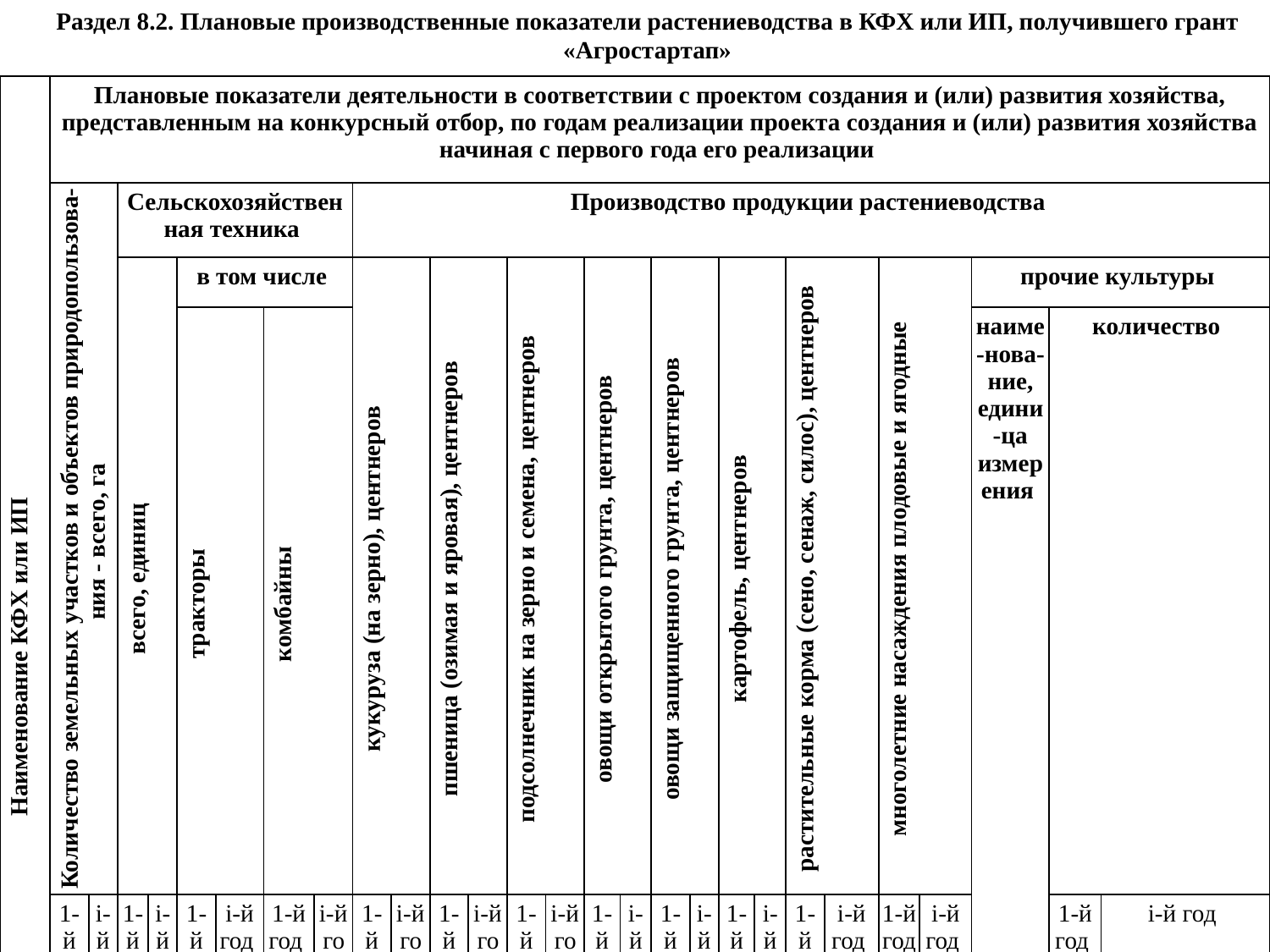

Раздел 8.2. Плановые производственные показатели растениеводства в КФХ или ИП, получившего грант «Агростартап»

| Наименование КФХ или ИП | Плановые показатели деятельности в соответствии с проектом создания и (или) развития хозяйства, представленным на конкурсный отбор, по годам реализации проекта создания и (или) развития хозяйства начиная с первого года его реализации |  |  |  |  |  |  |  |  |  |  |  |  |  |  |  |  |  |  |  |  |  |  |  |  |  |  |
| --- | --- | --- | --- | --- | --- | --- | --- | --- | --- | --- | --- | --- | --- | --- | --- | --- | --- | --- | --- | --- | --- | --- | --- | --- | --- | --- | --- |
|  | Количество земельных участков и объектов природопользова- ния - всего, га |  | Сельскохозяйственная техника |  |  |  |  |  | Производство продукции растениеводства |  |  |  |  |  |  |  |  |  |  |  |  |  |  |  |  |  |  |
|  |  |  | всего, единиц |  | в том числе |  |  |  | кукуруза (на зерно), центнеров |  | пшеница (озимая и яровая), центнеров |  | подсолнечник на зерно и семена, центнеров |  | овощи открытого грунта, центнеров |  | овощи защищенного грунта, центнеров |  | картофель, центнеров |  | растительные корма (сено, сенаж, силос), центнеров |  | многолетние насаждения плодовые и ягодные |  | прочие культуры |  |  |
|  |  |  |  |  | тракторы |  | комбайны |  |  |  |  |  |  |  |  |  |  |  |  |  |  |  |  |  | наиме-нова-ние, едини-ца измерения | количество |  |
|  | 1-й год | i-й год | 1-й год | i-й год | 1-й год | i-й год | 1-й год | i-й год | 1-й год | i-й год | 1-й год | i-й год | 1-й год | i-й год | 1-й год | i-й год | 1-й год | i-й год | 1-й год | i-й год | 1-й год | i-й год | 1-й год | i-й год |  | 1-й год | i-й год |
| Наи-ме-нова-ние КФХ или ИП | Плановые показатели деятельности в соответствии с проектом создания и (или) развития хозяйства, представленным на конкурсный отбор, по годам реализации проекта создания и (или) развития хозяйства начиная с первого года его реализации |  |  |  |  |  |  |  |  |  |  |  |  |  |  |  |  |  |  |  |  |  |  |  |  |  |  |
| --- | --- | --- | --- | --- | --- | --- | --- | --- | --- | --- | --- | --- | --- | --- | --- | --- | --- | --- | --- | --- | --- | --- | --- | --- | --- | --- | --- |
|  | Количество земельных участков и объектов природо-пользова- ния - всего, га |  | Сельскохозяйственная техника |  |  |  |  |  | Производство продукции растениеводства |  |  |  |  |  |  |  |  |  |  |  |  |  |  |  |  |  |  |
|  |  |  | всего, единиц |  | в том числе |  |  |  | кукуруза (на зерно), центнеров |  | пшеница (озимая и яровая), центнеров |  | подсолнеч-ник на зерно и семена, центнеров |  | овощи открытого грунта, центнеров |  | овощи защищен-ного грунта, центнеров |  | карто-фель, центне-ров |  | расти-тельные корма (сено, сенаж, силос), центнеров |  | много-летние насажде-ния плодовые и ягодные |  | прочие культуры |  |  |
|  |  |  |  |  | тракторы |  | комбайны |  |  |  |  |  |  |  |  |  |  |  |  |  |  |  |  |  | наиме-нова-ние, едини-ца измерения | коли-чество |  |
|  |  |  |  |  |  |  |  |  |  |  |  |  |  |  |  |  |  |  |  |  |  |  |  |  |  | 1-й год | i-й год |
|  | 1-й год | i-й год | 1-й год | i-й год | 1-й год | i-й год | 1-й год | i-й год | 1-й год | i-й год | 1-й год | i-й год | 1-й год | i-й год | 1-й год | i-й год | 1-й год | i-й год | 1-й год | i-й год | 1-й год | i-й год | 1-й год | i-й год |  |  |  |